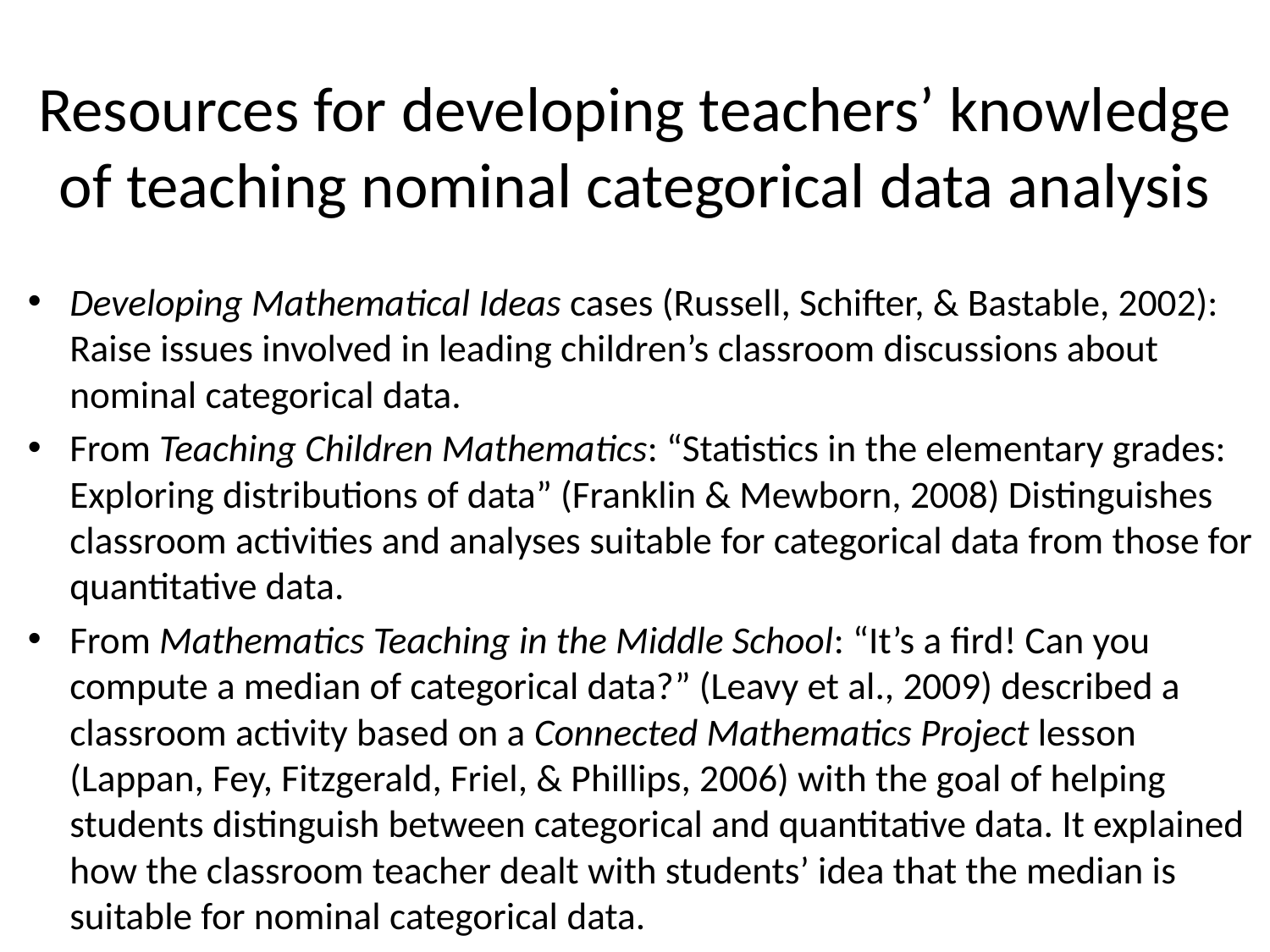

# Resources for developing teachers’ knowledge of teaching nominal categorical data analysis
Developing Mathematical Ideas cases (Russell, Schifter, & Bastable, 2002):  Raise issues involved in leading children’s classroom discussions about nominal categorical data.
From Teaching Children Mathematics: “Statistics in the elementary grades: Exploring distributions of data” (Franklin & Mewborn, 2008) Distinguishes classroom activities and analyses suitable for categorical data from those for quantitative data.
From Mathematics Teaching in the Middle School: “It’s a fird! Can you compute a median of categorical data?” (Leavy et al., 2009) described a classroom activity based on a Connected Mathematics Project lesson (Lappan, Fey, Fitzgerald, Friel, & Phillips, 2006) with the goal of helping students distinguish between categorical and quantitative data. It explained how the classroom teacher dealt with students’ idea that the median is suitable for nominal categorical data.